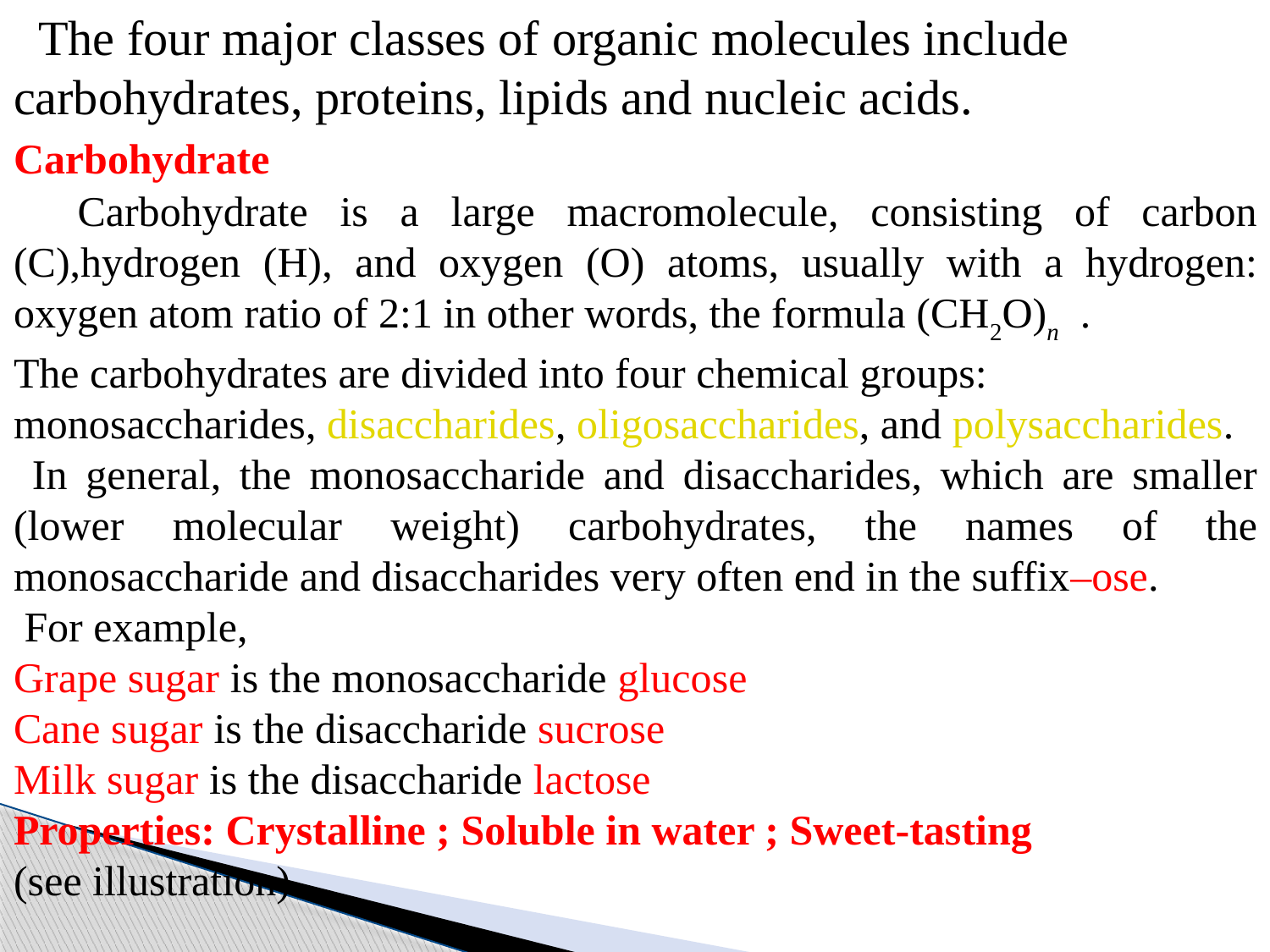

The four major classes of organic molecules include carbohydrates, proteins, lipids and nucleic acids.
​Carbohydrate
  Carbohydrate is a large macromolecule, consisting of carbon (C),hydrogen (H), and oxygen (O) atoms, usually with a hydrogen: oxygen atom ratio of 2:1 in other words, the formula (CH2O)n  .
The carbohydrates are divided into four chemical groups:
monosaccharides, disaccharides, oligosaccharides, and polysaccharides.
 In general, the monosaccharide and disaccharides, which are smaller (lower molecular weight) carbohydrates, the names of the monosaccharide and disaccharides very often end in the suffix–ose.
 For example,
Grape sugar is the monosaccharide glucose
Cane sugar is the disaccharide sucrose
Milk sugar is the disaccharide lactose
Properties: Crystalline ; Soluble in water ; Sweet-tasting
(see illustration).